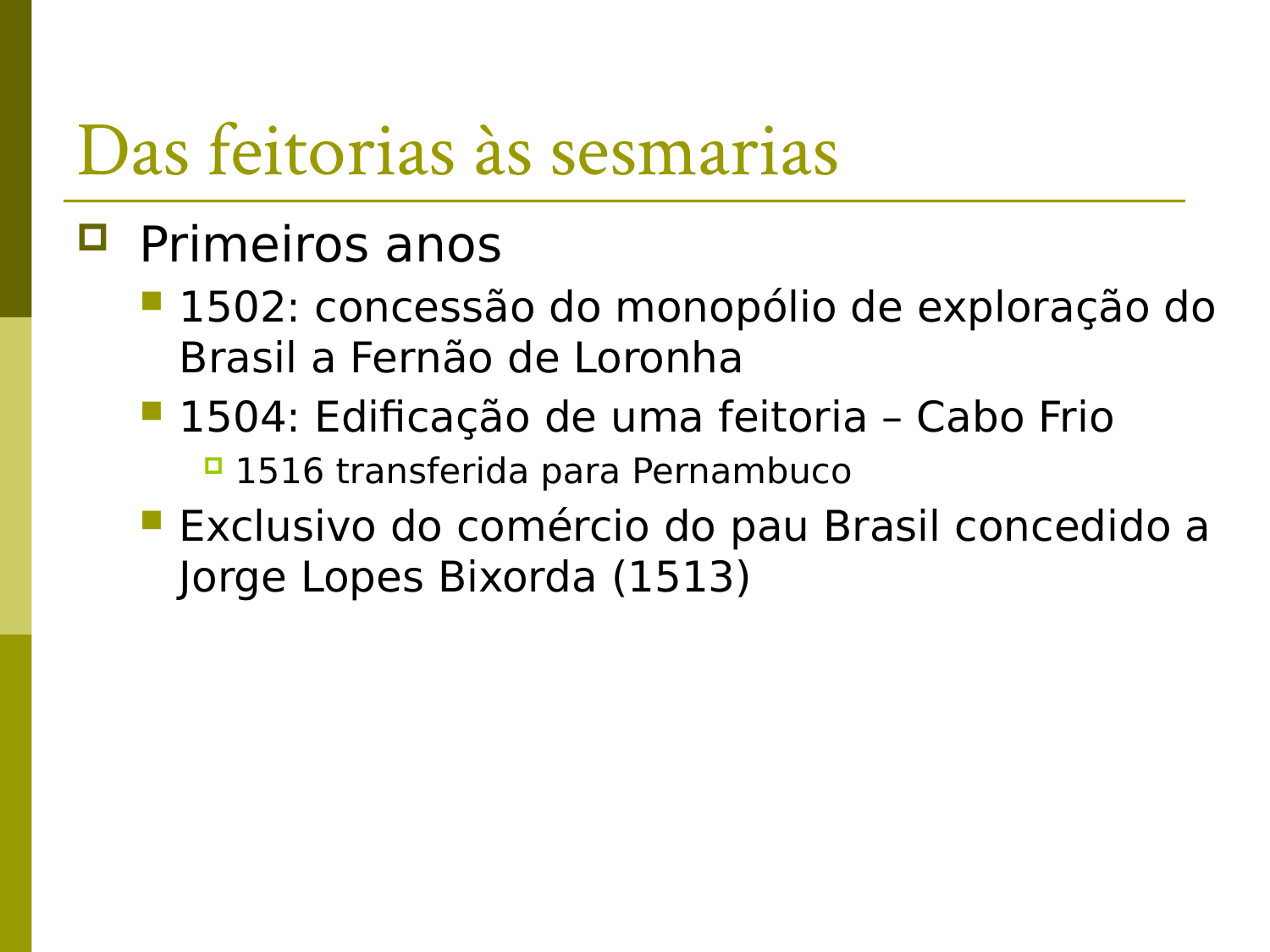

# Das feitorias às sesmarias
 Primeiros anos
1502: concessão do monopólio de exploração do Brasil a Fernão de Loronha
1504: Edificação de uma feitoria – Cabo Frio
1516 transferida para Pernambuco
Exclusivo do comércio do pau Brasil concedido a Jorge Lopes Bixorda (1513)